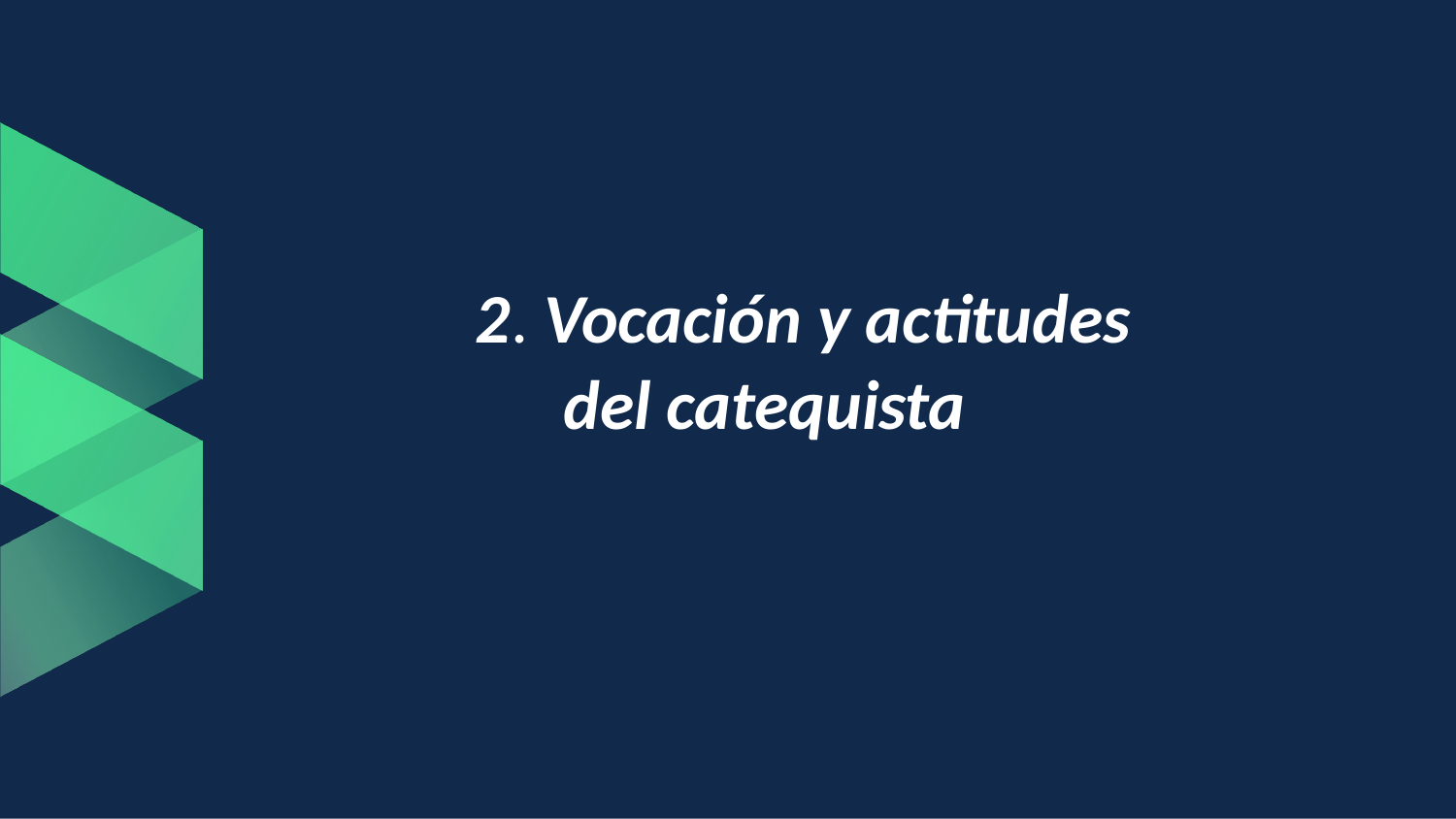

# 2. Vocación y actitudes del catequista